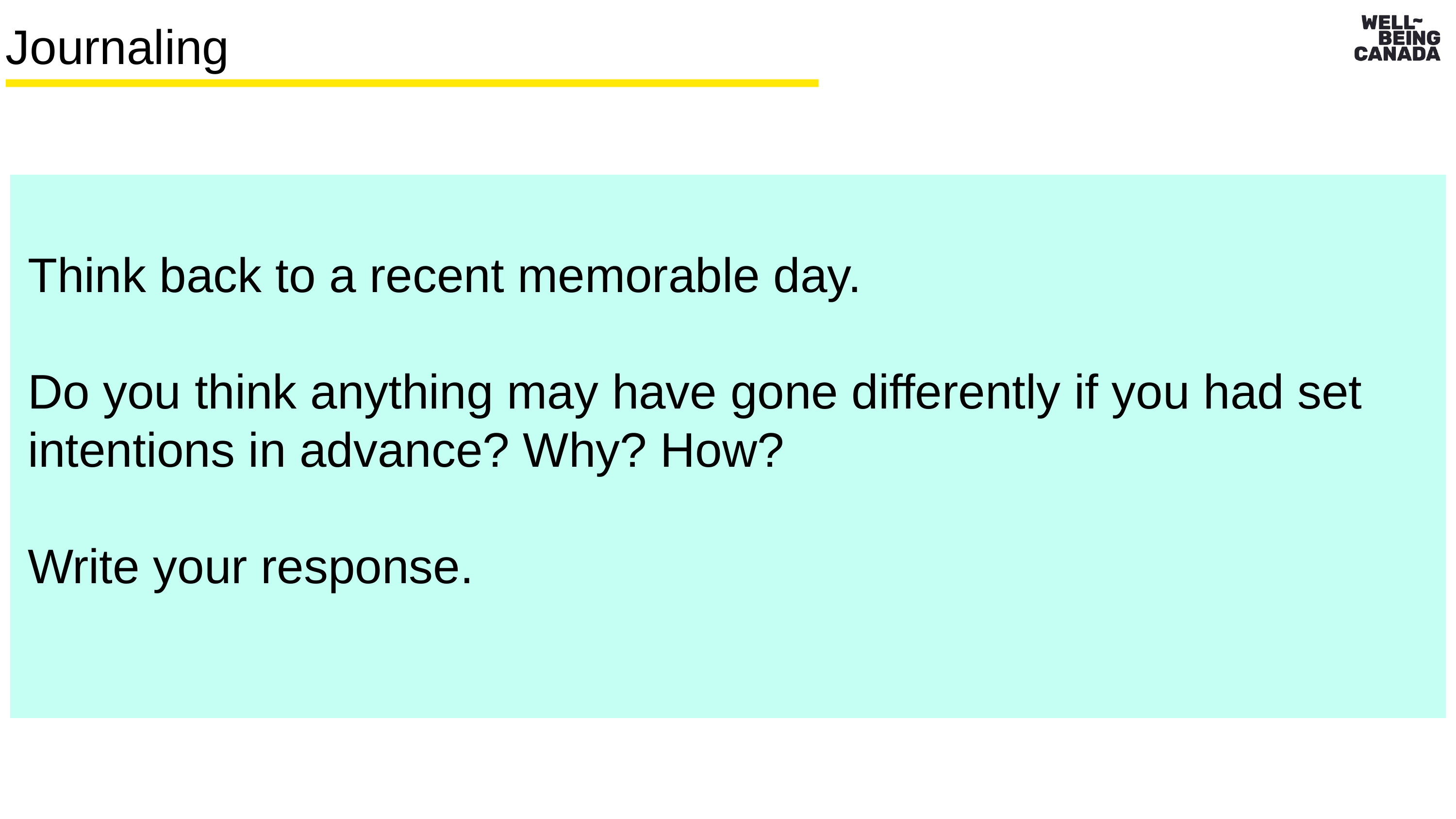

Journaling

Think back to a recent memorable day.

Do you think anything may have gone differently if you had set intentions in advance? Why? How?

Write your response.